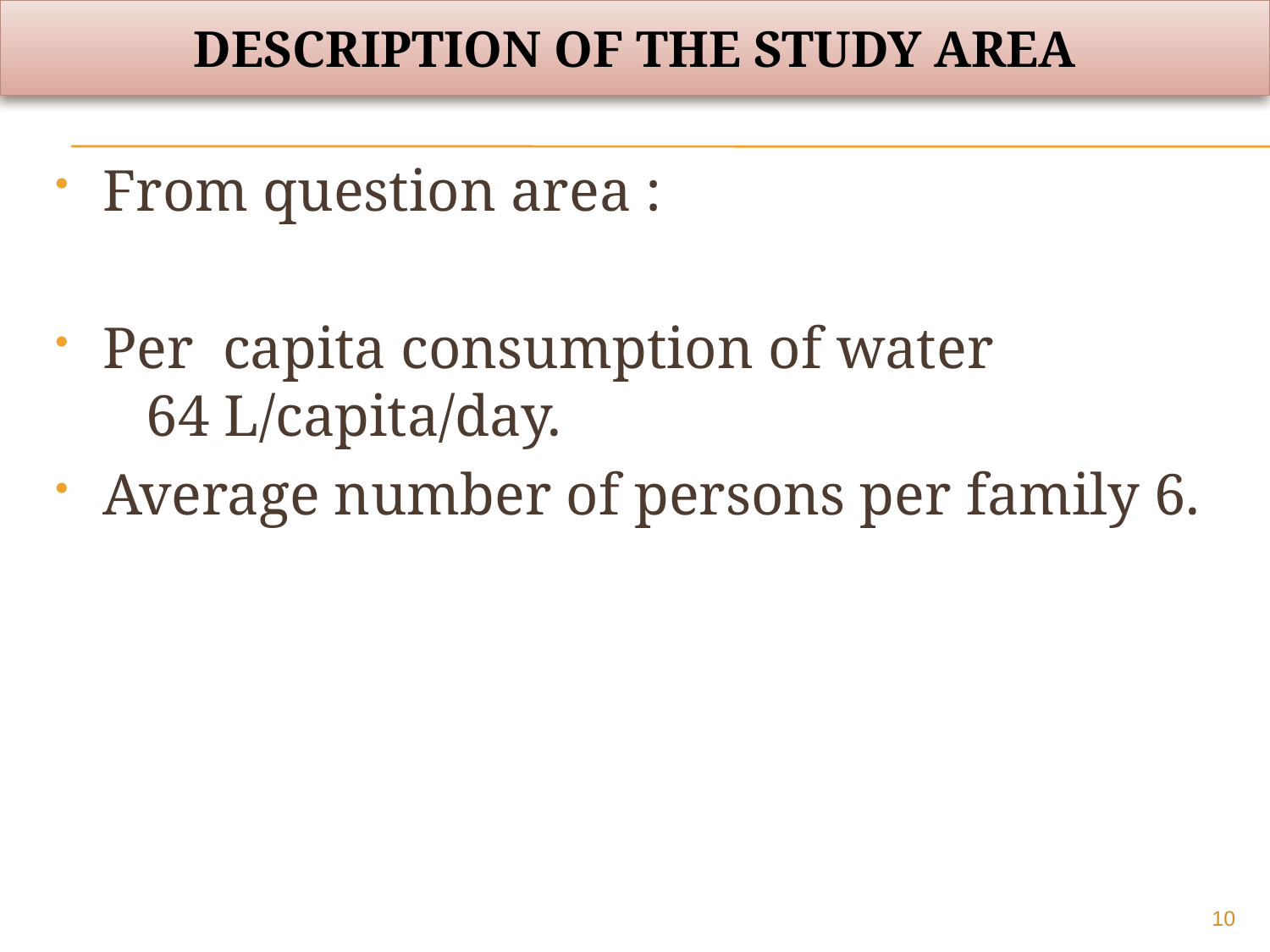

# DESCRIPTION OF THE STUDY AREA
From question area :

Per  capita consumption of water                    64 L/capita/day.
Average number of persons per family 6.

10